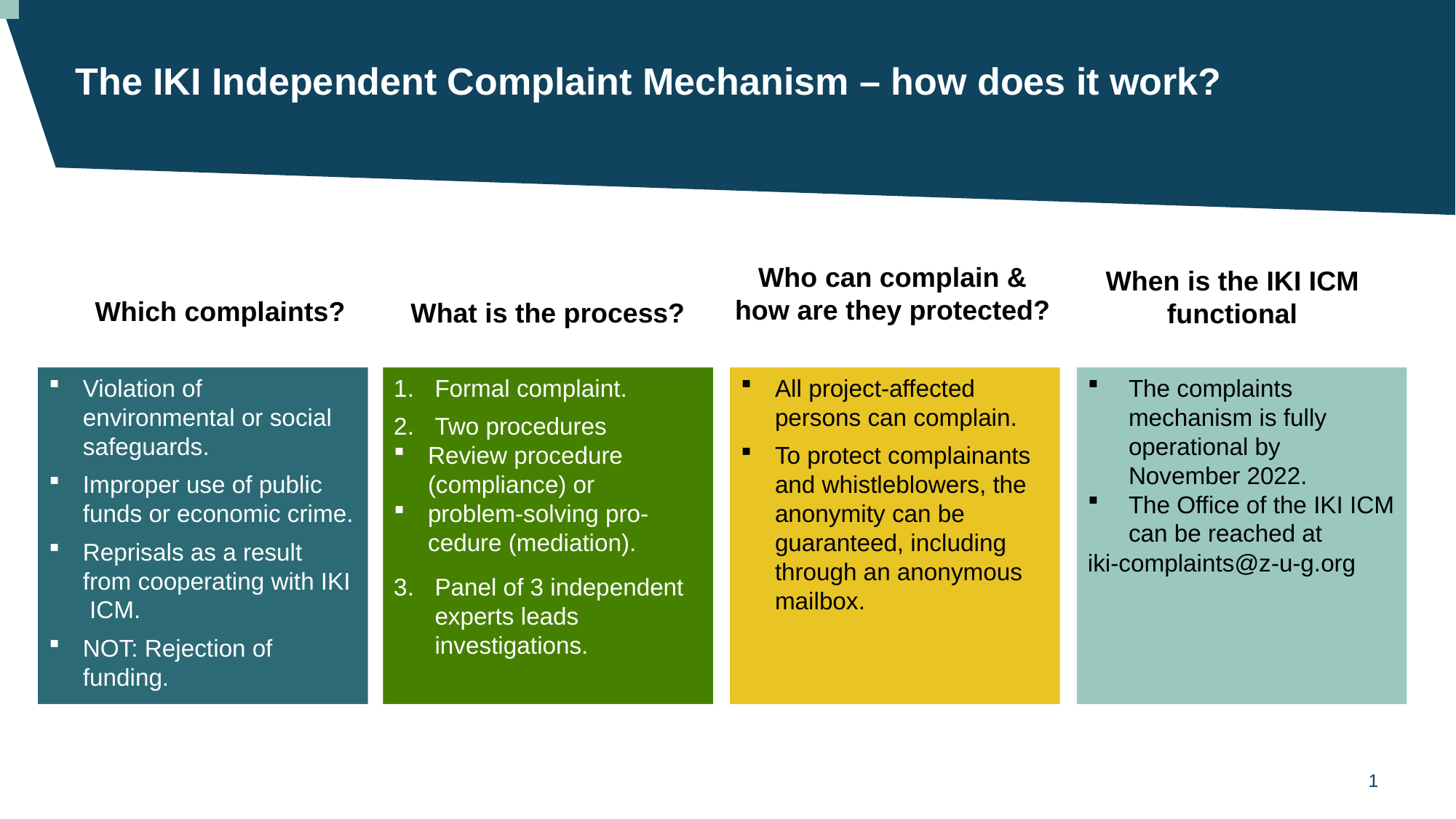

# The IKI Independent Complaint Mechanism – how does it work?

Who can complain & how are they protected?
When is the IKI ICM functional
Which complaints?
What is the process?
Violation of environmental or social safeguards.
Improper use of public funds or economic crime.
Reprisals as a result from cooperating with IKI  ICM.
NOT: Rejection of funding.

Formal complaint.
Two procedures
Review procedure  (compliance) or
problem-solving pro-cedure (mediation).
Panel of 3 independent experts leads investigations.
All project-affected persons can complain.
To protect complainants and whistleblowers, the anonymity can be guaranteed, including through an anonymous mailbox.
The complaints mechanism is fully operational by November 2022.
The Office of the IKI ICM can be reached at
iki-complaints@z-u-g.org

1